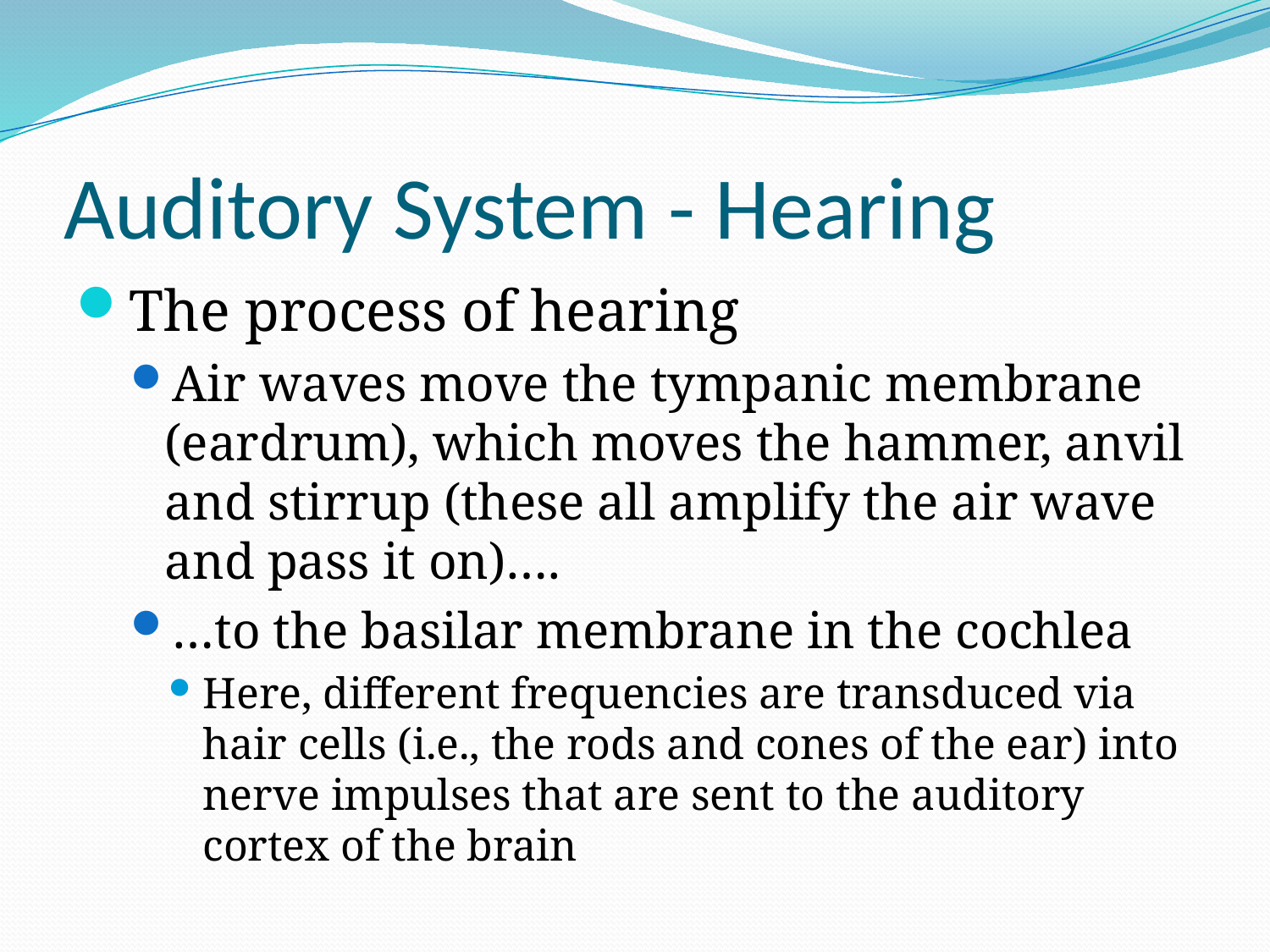

# Auditory System - Hearing
The process of hearing
Air waves move the tympanic membrane (eardrum), which moves the hammer, anvil and stirrup (these all amplify the air wave and pass it on)….
…to the basilar membrane in the cochlea
Here, different frequencies are transduced via hair cells (i.e., the rods and cones of the ear) into nerve impulses that are sent to the auditory cortex of the brain